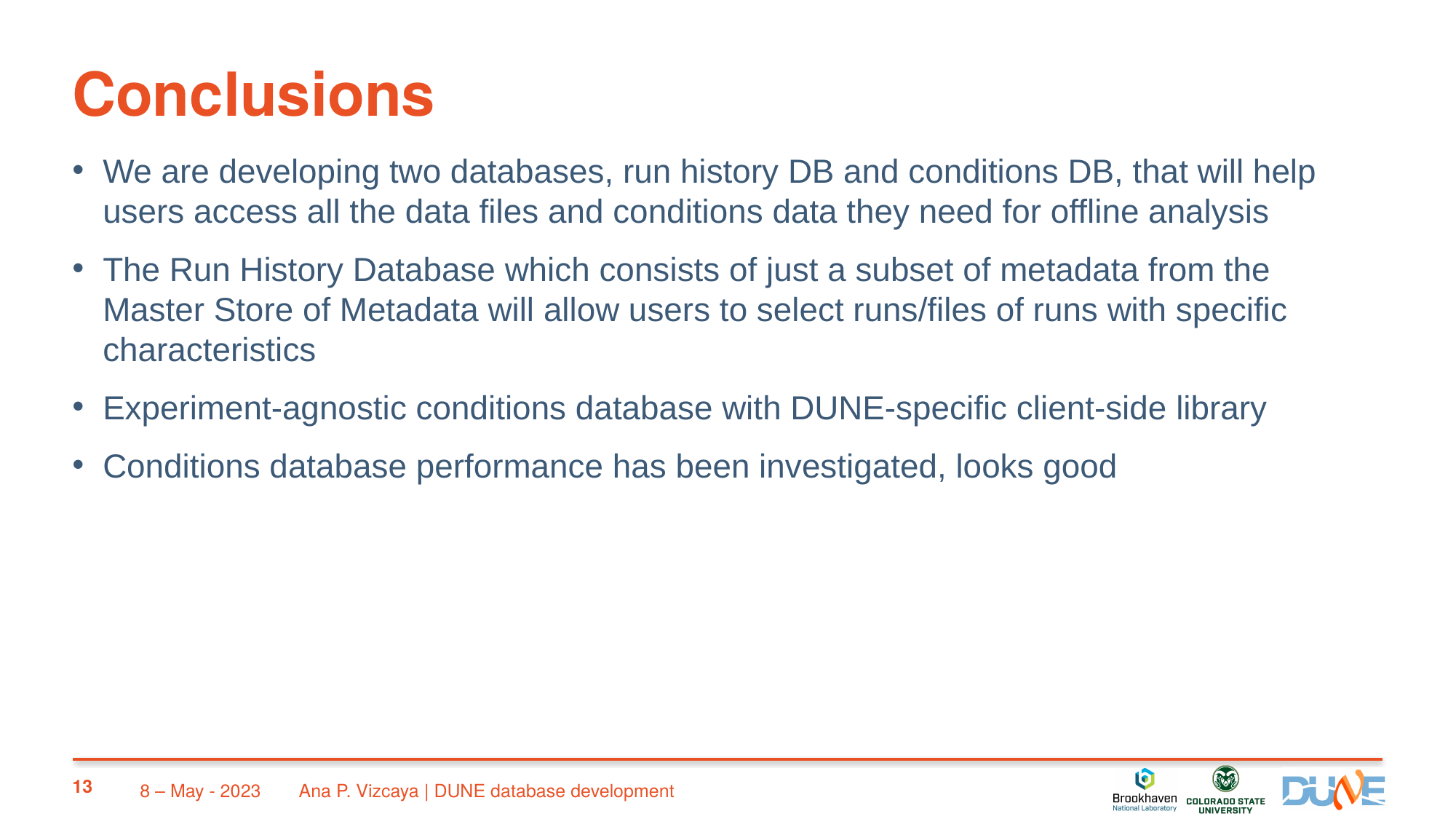

# Conclusions
We are developing two databases, run history DB and conditions DB, that will help users access all the data files and conditions data they need for offline analysis
The Run History Database which consists of just a subset of metadata from the Master Store of Metadata will allow users to select runs/files of runs with specific characteristics
Experiment-agnostic conditions database with DUNE-specific client-side library
Conditions database performance has been investigated, looks good
13
8 – May - 2023
Ana P. Vizcaya | DUNE database development